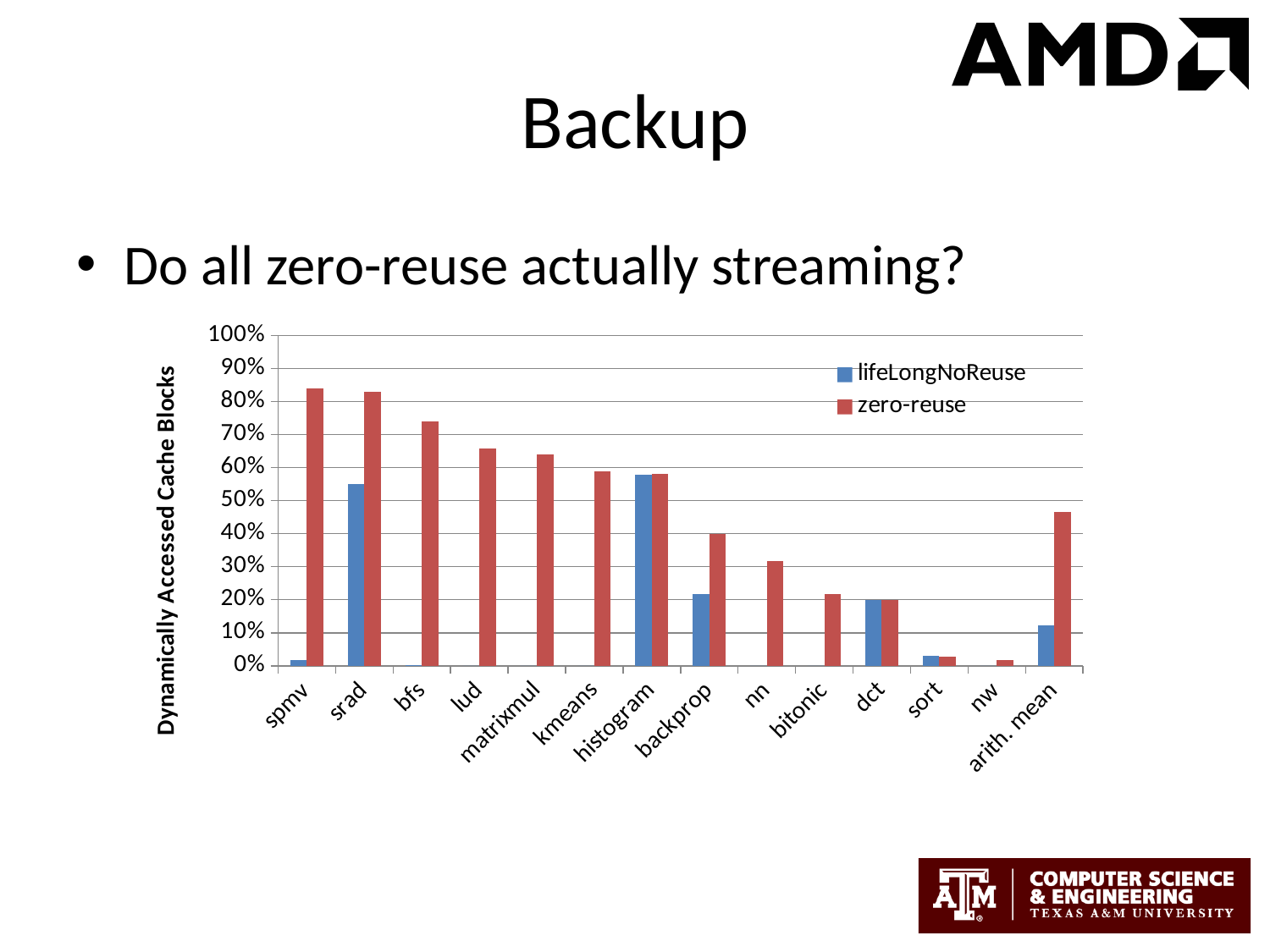

# Backup
Do all zero-reuse actually streaming?

### Chart

| Category | lifeLongNoReuse | zero-reuse |
|---|---|---|
| spmv | 0.0163934426229508 | 0.839344262295082 |
| srad | 0.549180327868853 | 0.829508196721311 |
| bfs | 0.00163934426229508 | 0.739344262295082 |
| lud | 0.0 | 0.659016393442623 |
| matrixmul | 0.0 | 0.639344262295082 |
| kmeans | 0.0 | 0.588524590163934 |
| histogram | 0.578688524590164 | 0.581967213114754 |
| backprop | 0.218032786885246 | 0.398360655737705 |
| nn | 0.0 | 0.318032786885246 |
| bitonic | 0.0 | 0.218032786885246 |
| dct | 0.198360655737705 | 0.198360655737705 |
| sort | 0.0295081967213115 | 0.0278688524590164 |
| nw | 0.0 | 0.0180327868852459 |
| arith. mean | 0.122446406052963 | 0.465825977301387 |